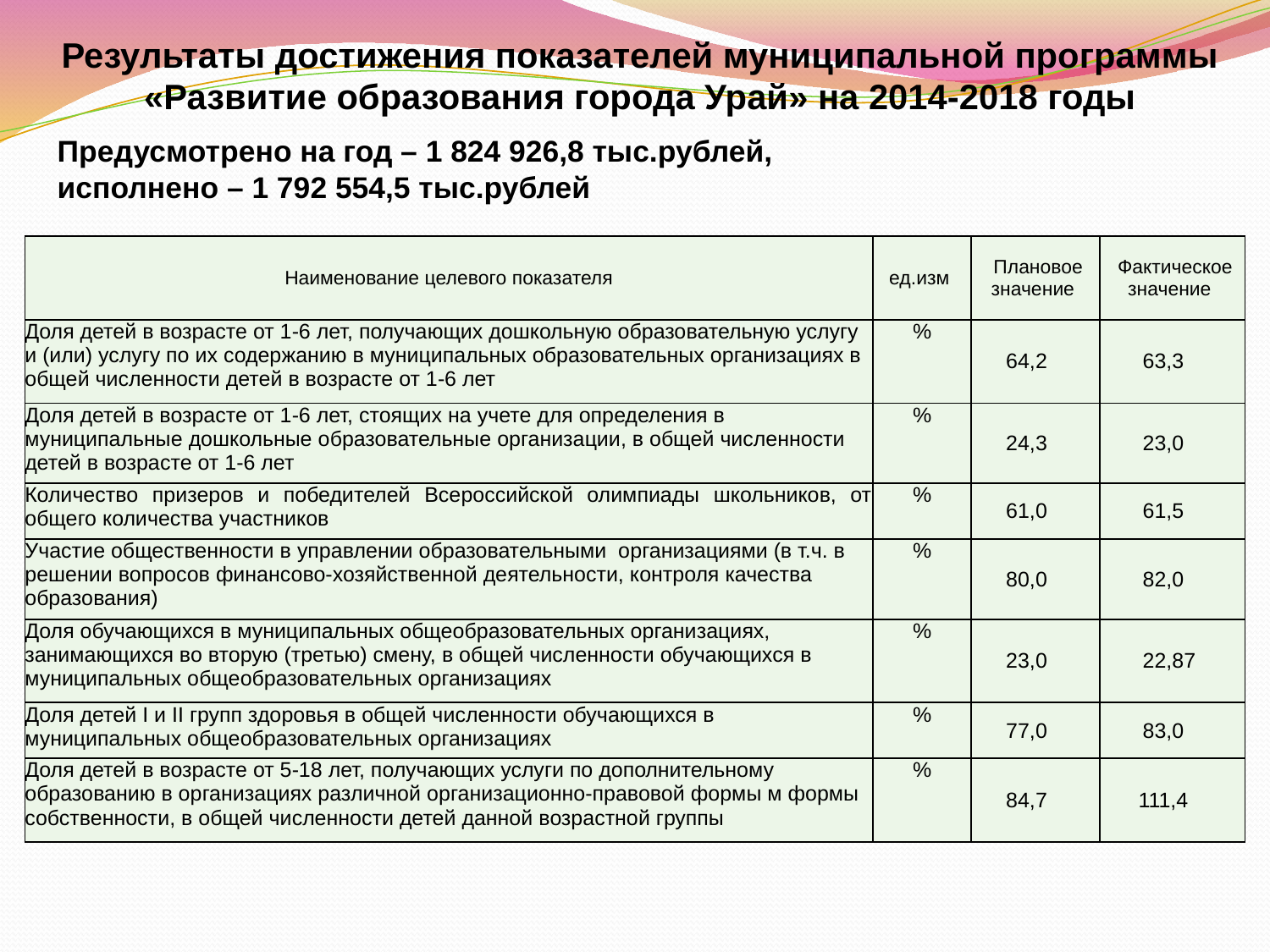

Результаты достижения показателей муниципальной программы
«Развитие образования города Урай» на 2014-2018 годы
Предусмотрено на год – 1 824 926,8 тыс.рублей, исполнено – 1 792 554,5 тыс.рублей
| Наименование целевого показателя | ед.изм | Плановое значение | Фактическое значение |
| --- | --- | --- | --- |
| Доля детей в возрасте от 1-6 лет, получающих дошкольную образовательную услугу и (или) услугу по их содержанию в муниципальных образовательных организациях в общей численности детей в возрасте от 1-6 лет | % | 64,2 | 63,3 |
| Доля детей в возрасте от 1-6 лет, стоящих на учете для определения в муниципальные дошкольные образовательные организации, в общей численности детей в возрасте от 1-6 лет | % | 24,3 | 23,0 |
| Количество призеров и победителей Всероссийской олимпиады школьников, от общего количества участников | % | 61,0 | 61,5 |
| Участие общественности в управлении образовательными организациями (в т.ч. в решении вопросов финансово-хозяйственной деятельности, контроля качества образования) | % | 80,0 | 82,0 |
| Доля обучающихся в муниципальных общеобразовательных организациях, занимающихся во вторую (третью) смену, в общей численности обучающихся в муниципальных общеобразовательных организациях | % | 23,0 | 22,87 |
| Доля детей I и II групп здоровья в общей численности обучающихся в муниципальных общеобразовательных организациях | % | 77,0 | 83,0 |
| Доля детей в возрасте от 5-18 лет, получающих услуги по дополнительному образованию в организациях различной организационно-правовой формы м формы собственности, в общей численности детей данной возрастной группы | % | 84,7 | 111,4 |